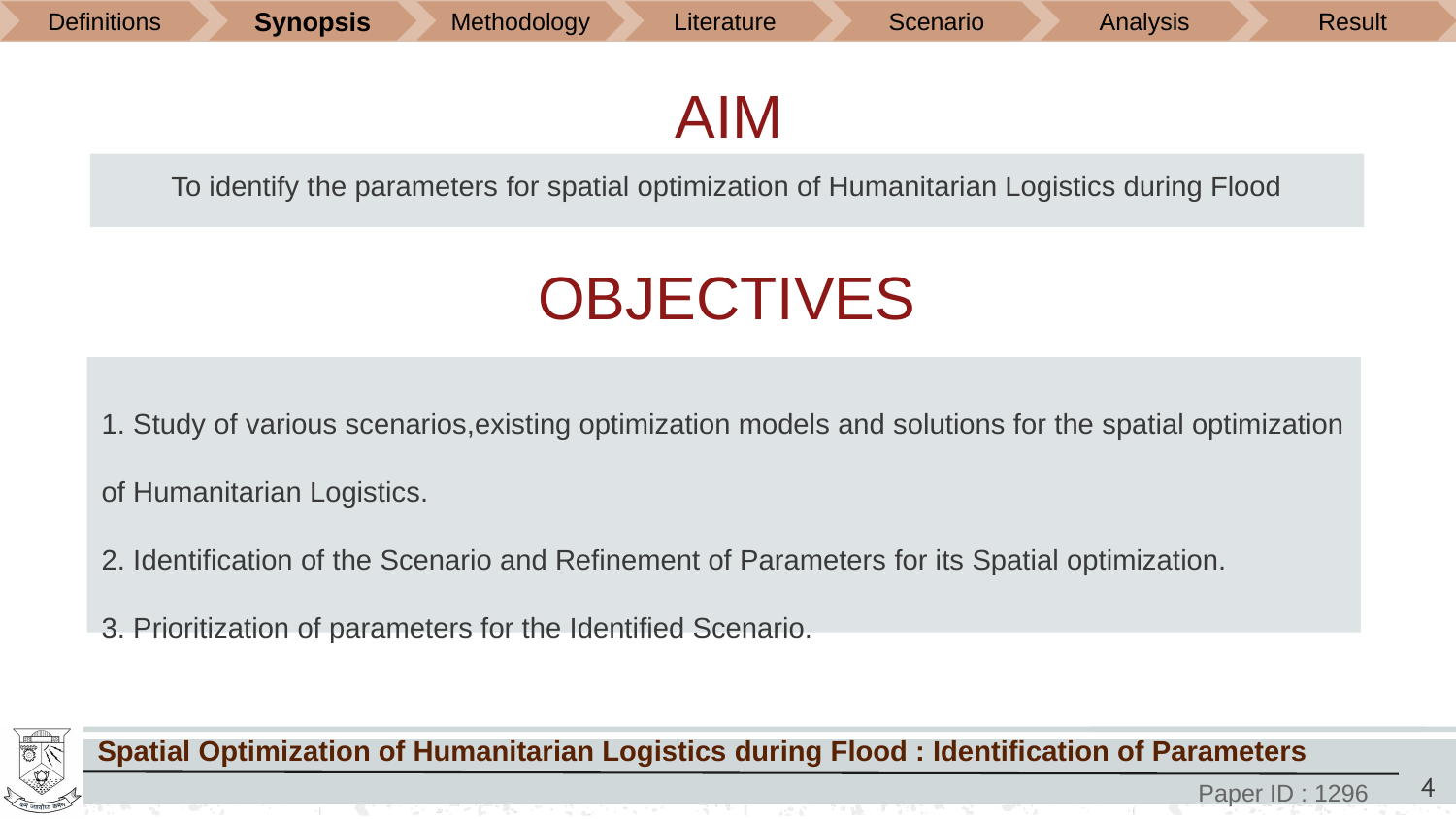

Definitions
Synopsis
Methodology
Literature
Scenario
Analysis
Result
AIM
To identify the parameters for spatial optimization of Humanitarian Logistics during Flood

OBJECTIVES
1. Study of various scenarios,existing optimization models and solutions for the spatial optimization of Humanitarian Logistics.
2. Identification of the Scenario and Refinement of Parameters for its Spatial optimization.
3. Prioritization of parameters for the Identified Scenario.
4